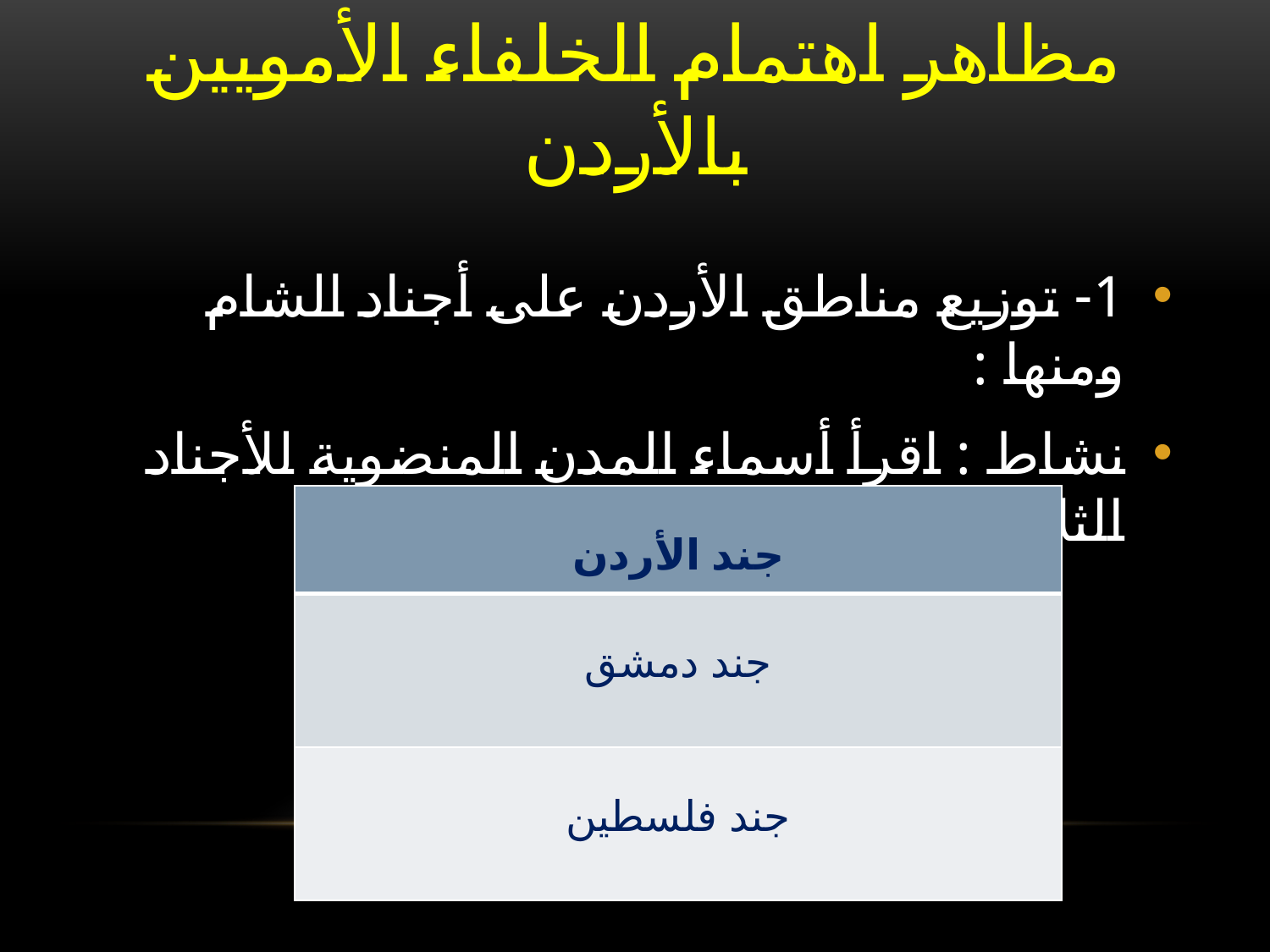

# مظاهر اهتمام الخلفاء الأمويين بالأردن

1- توزيع مناطق الأردن على أجناد الشام ومنها :
نشاط : اقرأ أسماء المدن المنضوية للأجناد الثلاث  .
| جند الأردن |
| --- |
| جند دمشق |
| جند فلسطين |